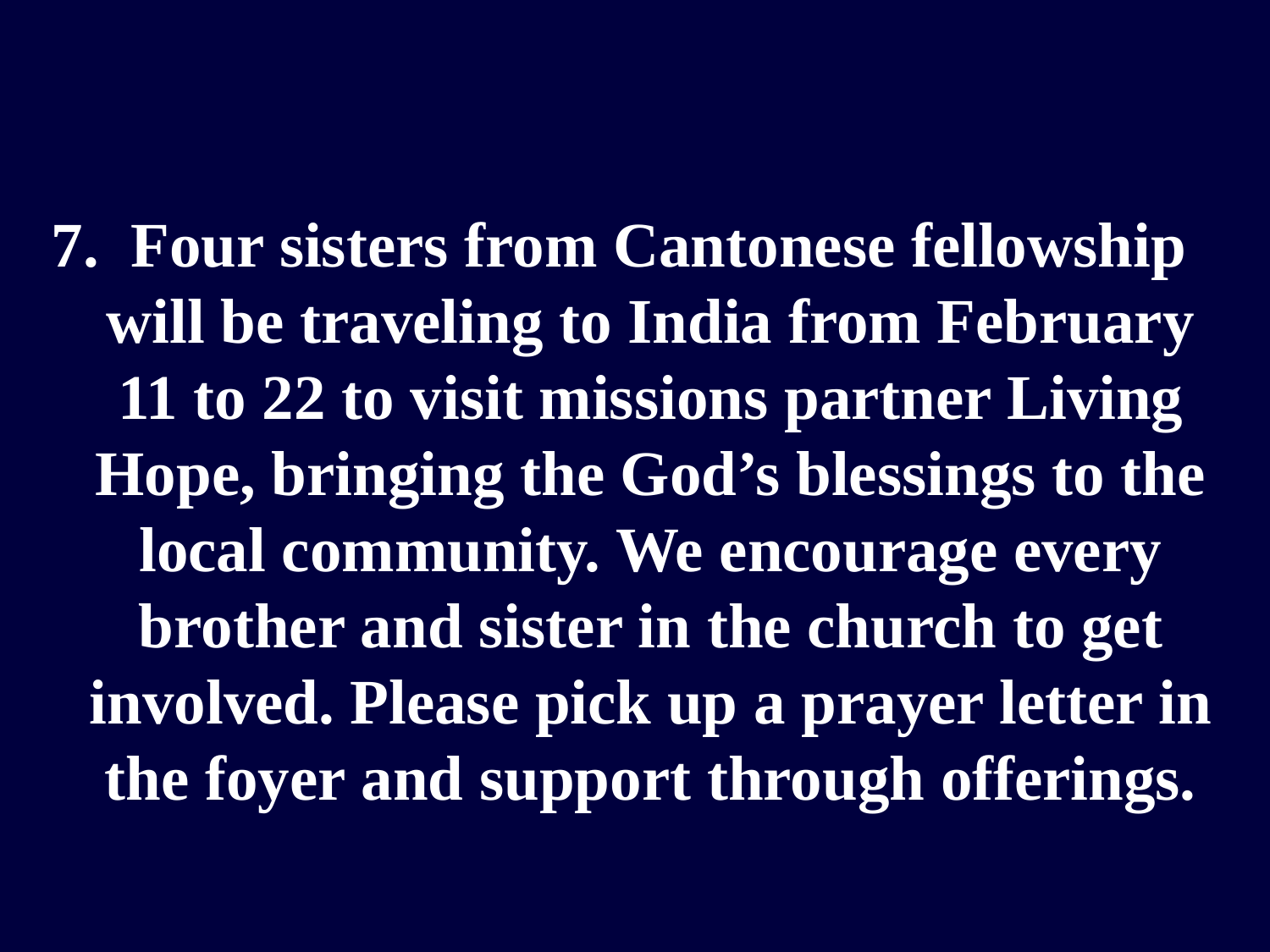

7.  Four sisters from Cantonese fellowship will be traveling to India from February 11 to 22 to visit missions partner Living Hope, bringing the God’s blessings to the local community. We encourage every brother and sister in the church to get involved. Please pick up a prayer letter in the foyer and support through offerings.